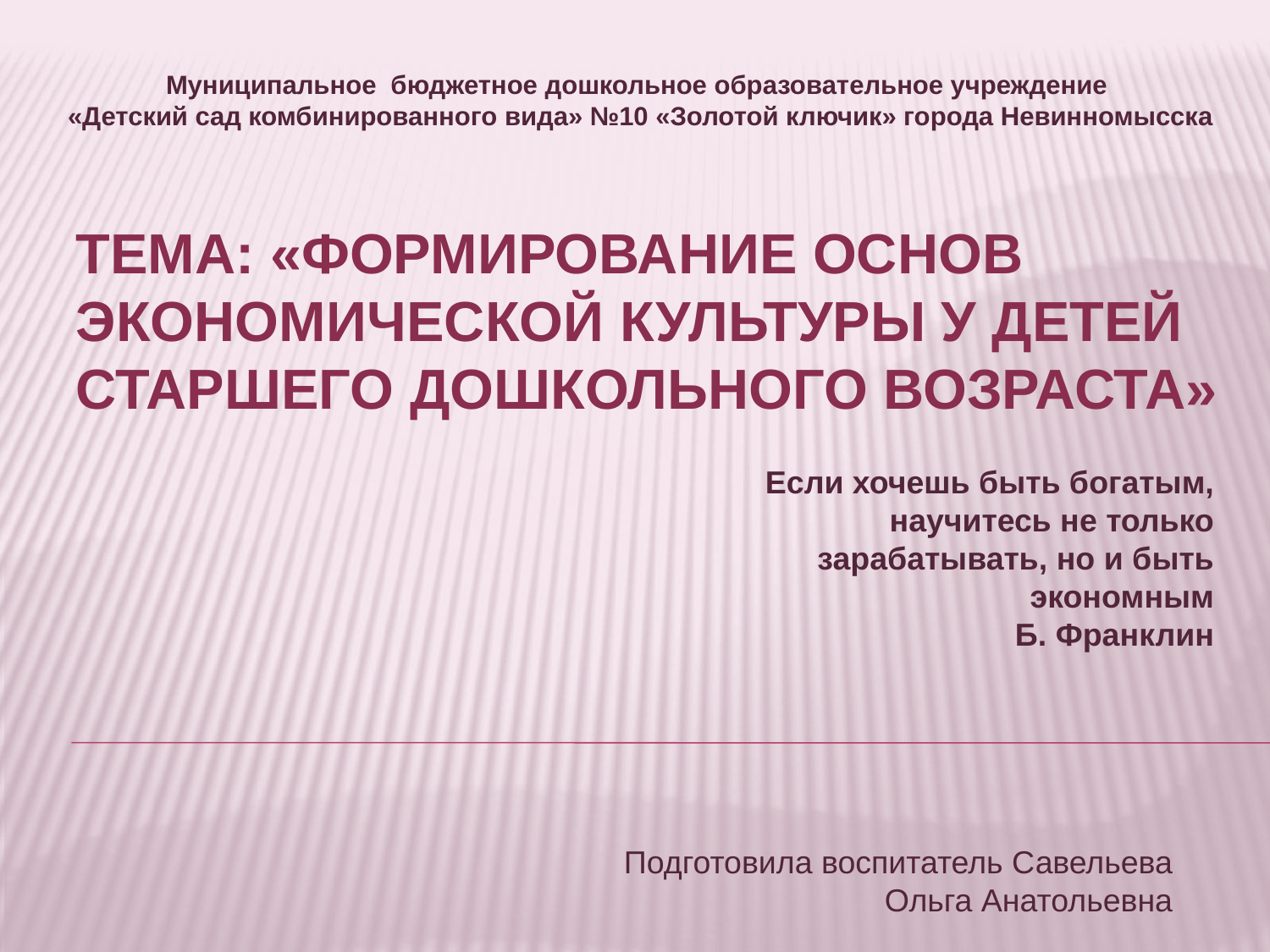

Муниципальное  бюджетное дошкольное образовательное учреждение
«Детский сад комбинированного вида» №10 «Золотой ключик» города Невинномысска
# Тема: «формирование основ экономической культуры у детей старшего дошкольного возраста»
Если хочешь быть богатым, научитесь не только зарабатывать, но и быть экономным
Б. Франклин
Подготовила воспитатель Савельева Ольга Анатольевна